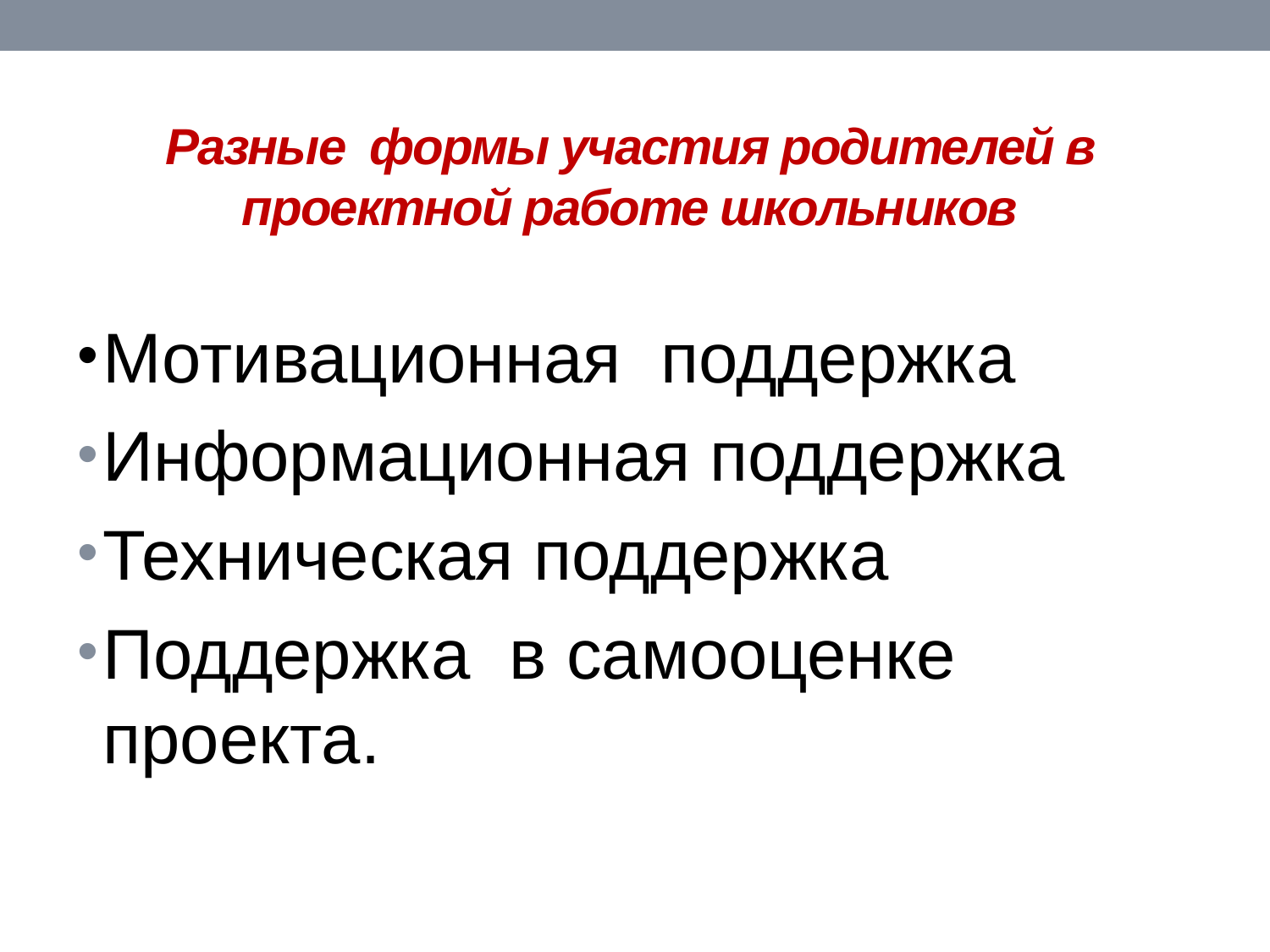

# Разные  формы участия родителей в проектной работе школьников
Мотивационная  поддержка
Информационная поддержка
Техническая поддержка
Поддержка  в самооценке проекта.